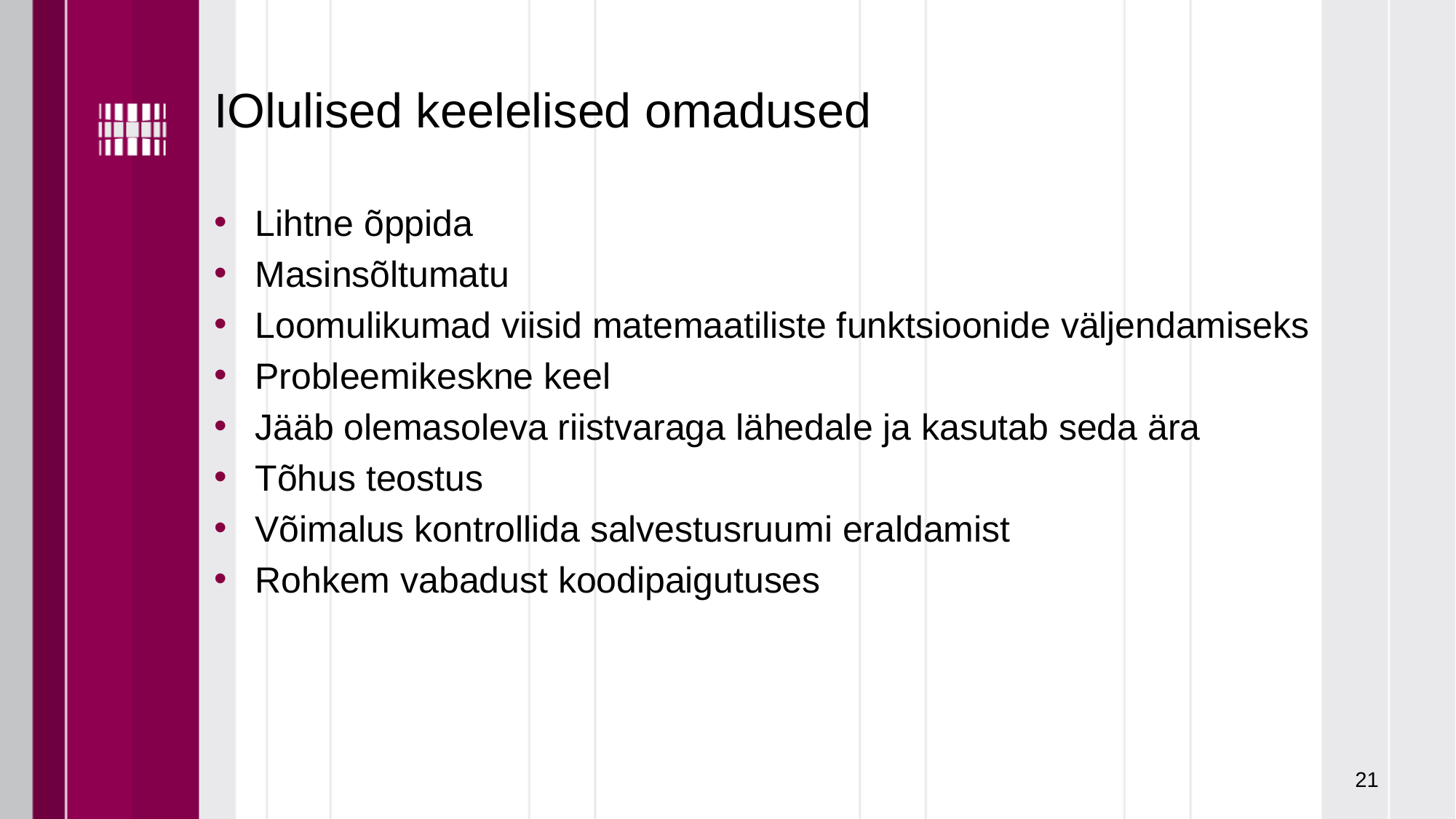

# IOlulised keelelised omadused
Lihtne õppida
Masinsõltumatu
Loomulikumad viisid matemaatiliste funktsioonide väljendamiseks
Probleemikeskne keel
Jääb olemasoleva riistvaraga lähedale ja kasutab seda ära
Tõhus teostus
Võimalus kontrollida salvestusruumi eraldamist
Rohkem vabadust koodipaigutuses
21